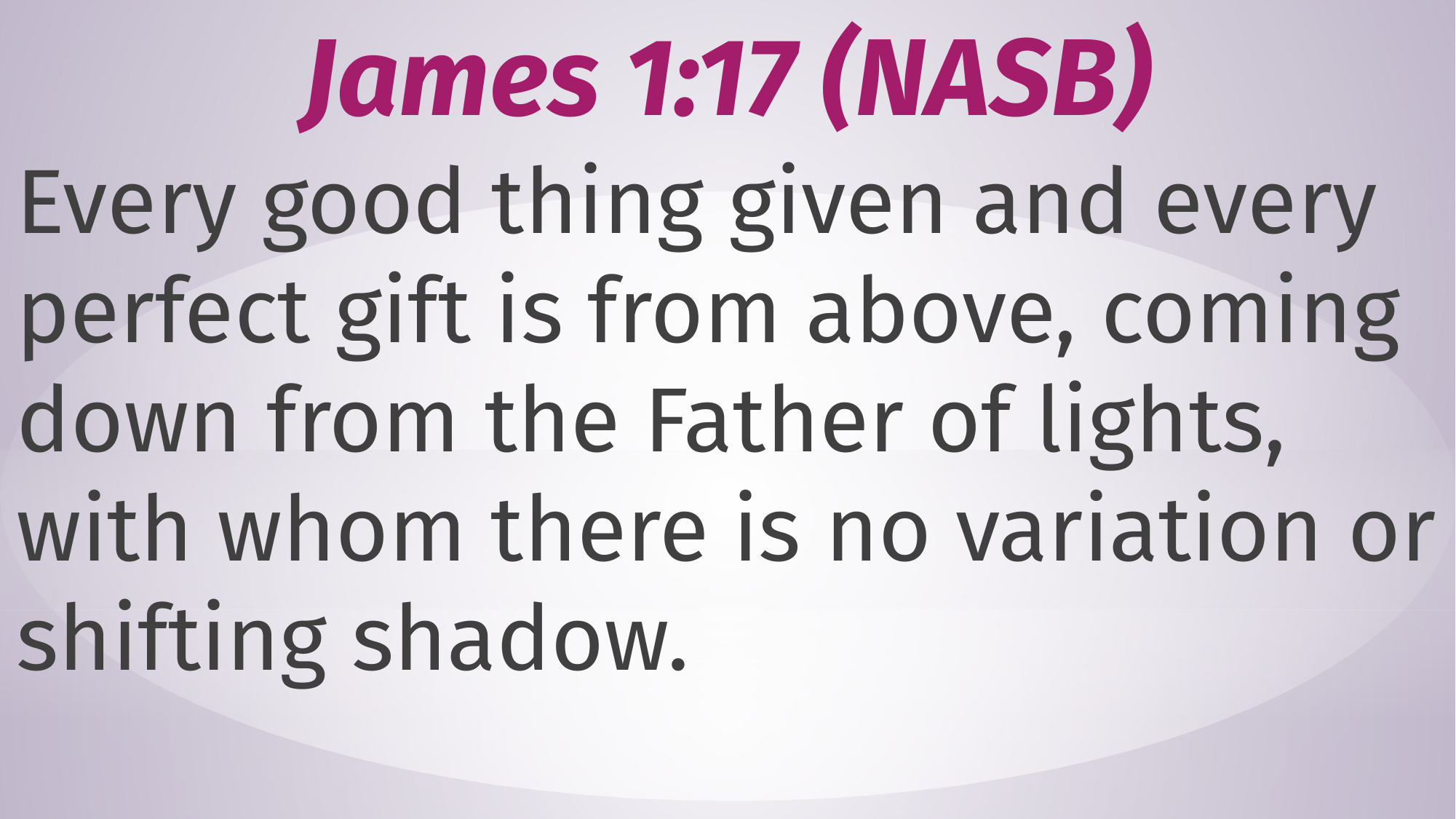

# James 1:17 (NASB)
Every good thing given and every perfect gift is from above, coming down from the Father of lights, with whom there is no variation or shifting shadow.